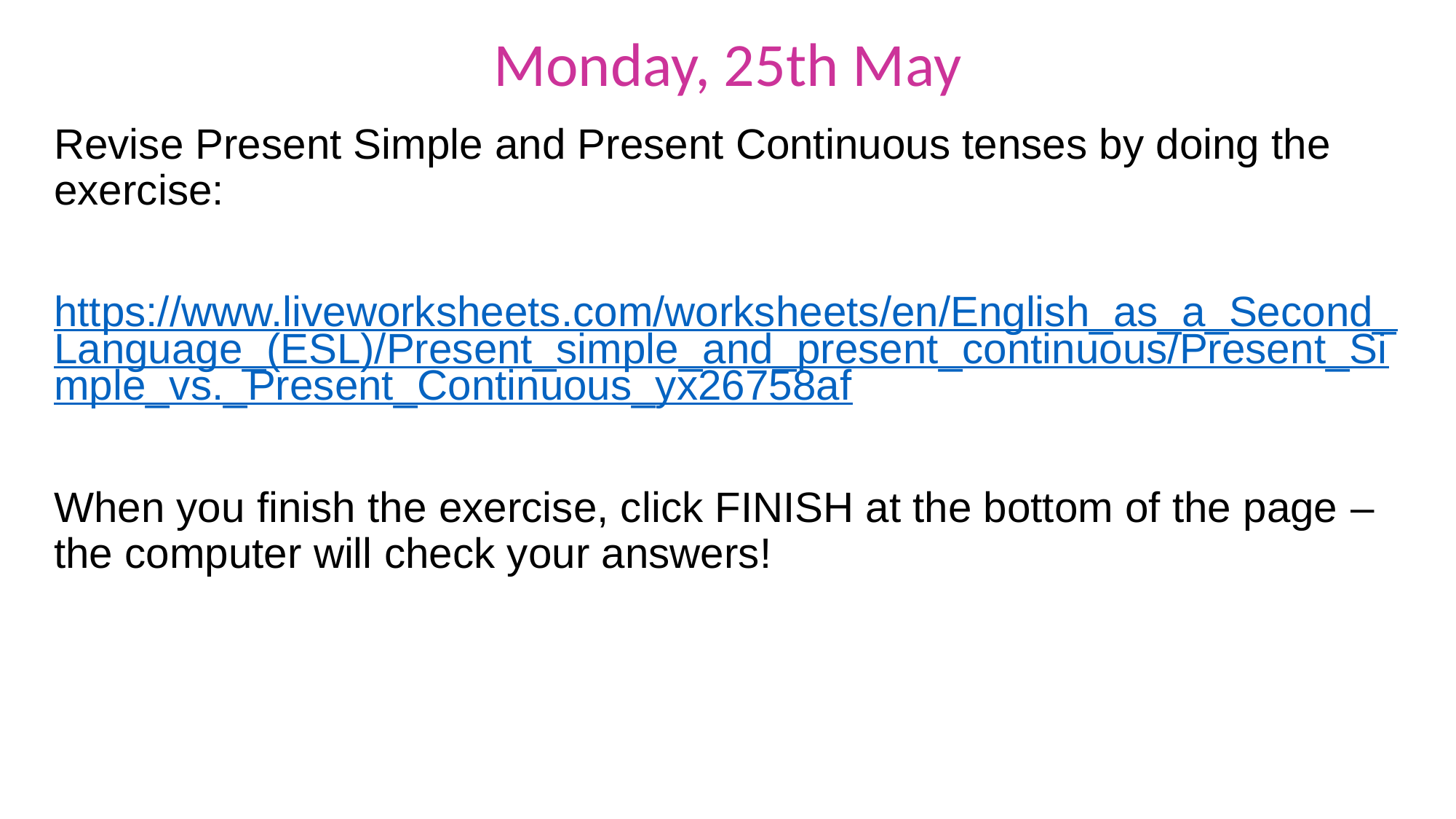

# Monday, 25th May
Revise Present Simple and Present Continuous tenses by doing the exercise:

https://www.liveworksheets.com/worksheets/en/English_as_a_Second_Language_(ESL)/Present_simple_and_present_continuous/Present_Simple_vs._Present_Continuous_yx26758af

When you finish the exercise, click FINISH at the bottom of the page – the computer will check your answers!